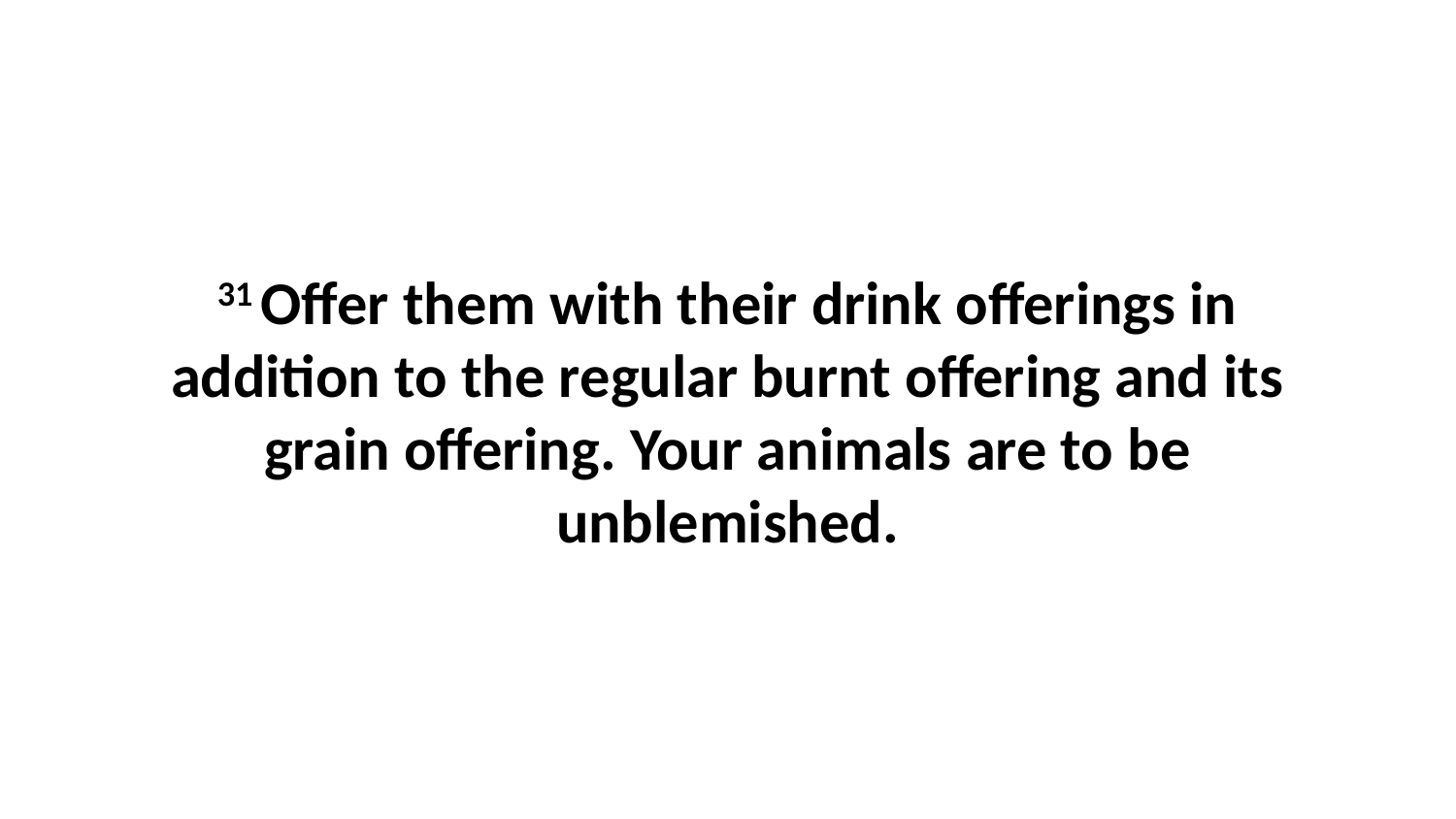

31 Offer them with their drink offerings in addition to the regular burnt offering and its grain offering. Your animals are to be unblemished.